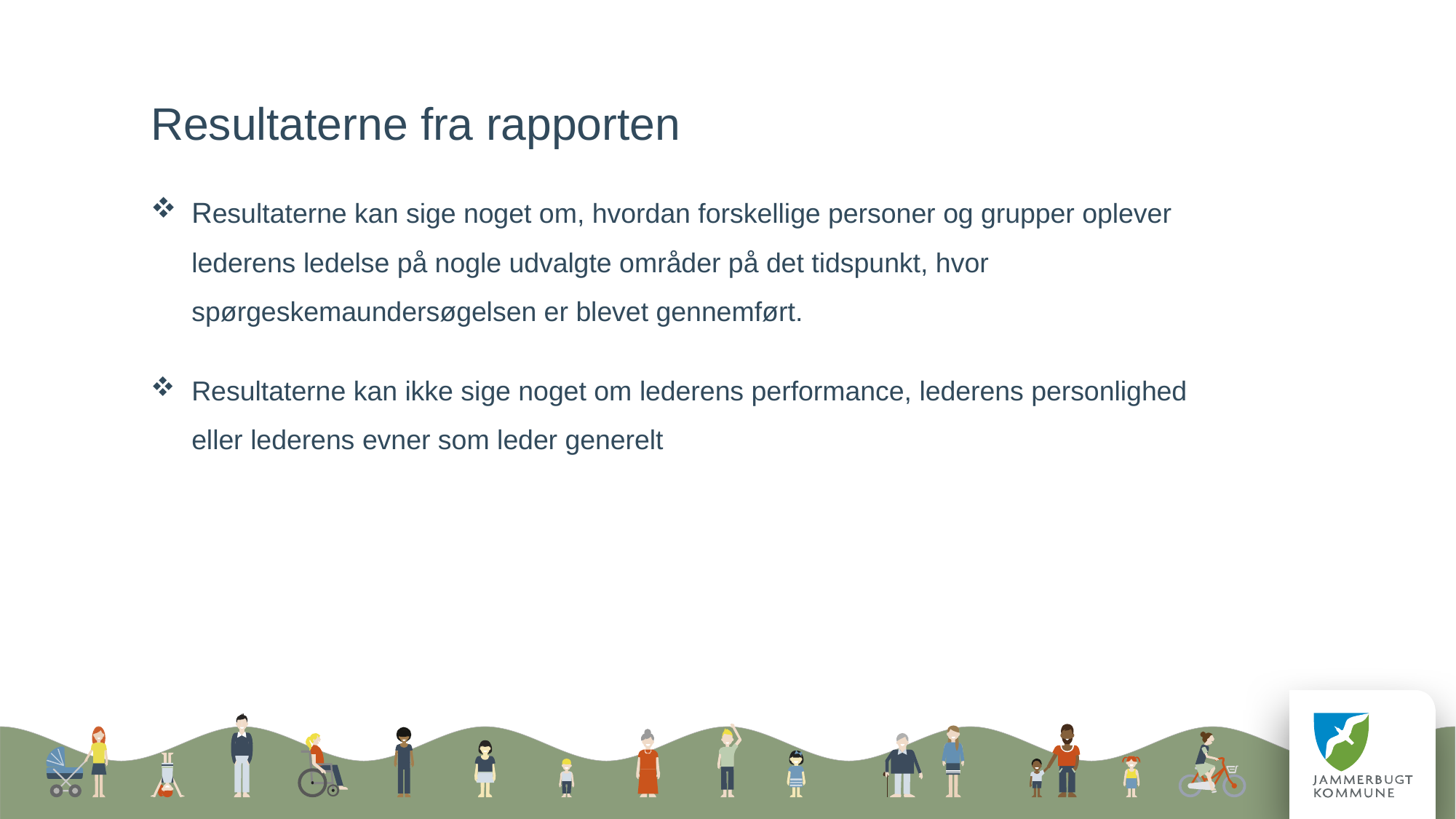

Resultaterne fra rapporten
Resultaterne kan sige noget om, hvordan forskellige personer og grupper oplever lederens ledelse på nogle udvalgte områder på det tidspunkt, hvor spørgeskemaundersøgelsen er blevet gennemført.

Resultaterne kan ikke sige noget om lederens performance, lederens personlighed eller lederens evner som leder generelt